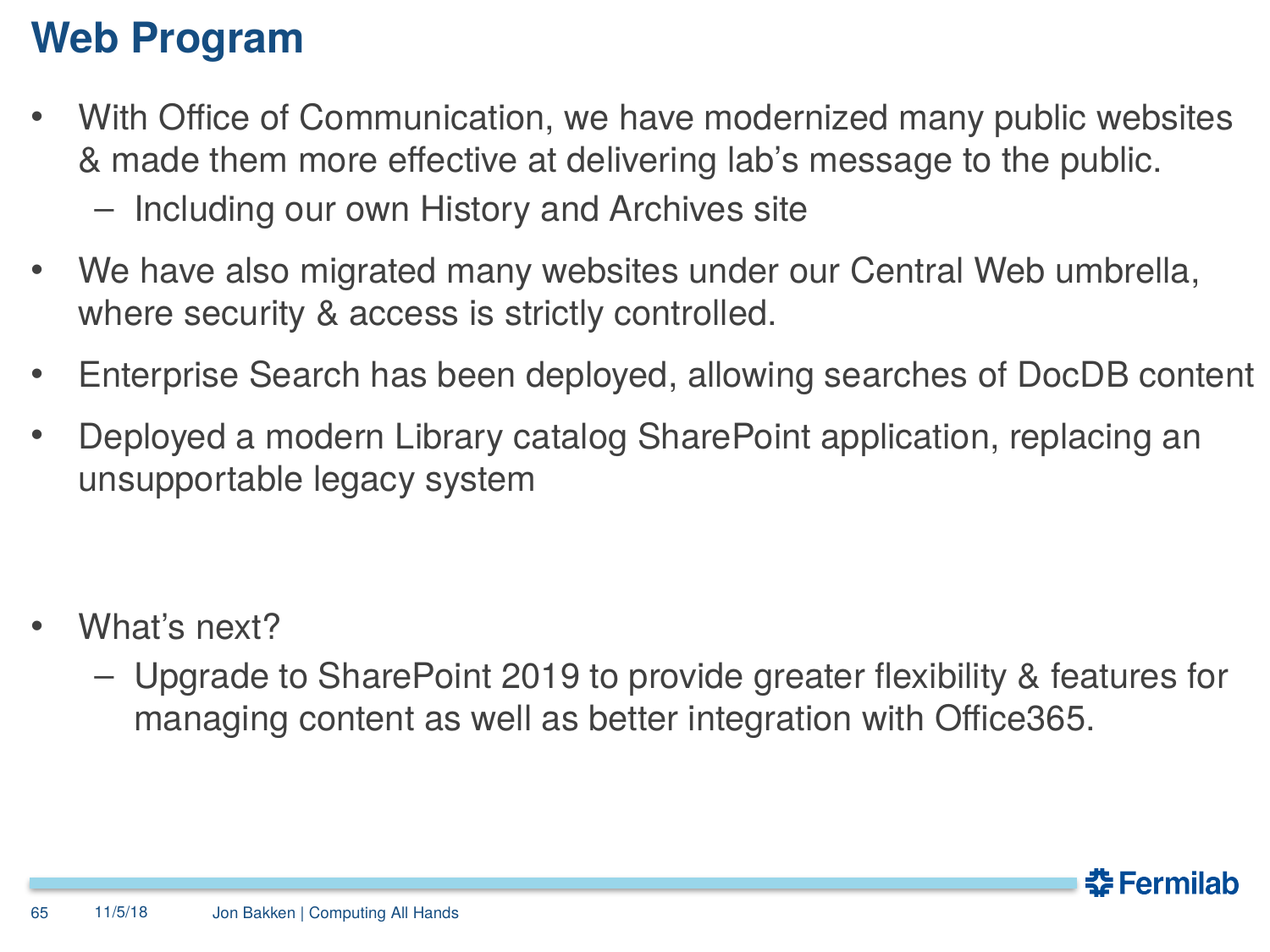

# Web Program
With Office of Communication, we have modernized many public websites & made them more effective at delivering lab’s message to the public.
Including our own History and Archives site

We have also migrated many websites under our Central Web umbrella, where security & access is strictly controlled.

Enterprise Search has been deployed, allowing searches of DocDB content

Deployed a modern Library catalog SharePoint application, replacing an unsupportable legacy system

What’s next?
Upgrade to SharePoint 2019 to provide greater flexibility & features for managing content as well as better integration with Office365.

11/5/18
65
Jon Bakken | Computing All Hands